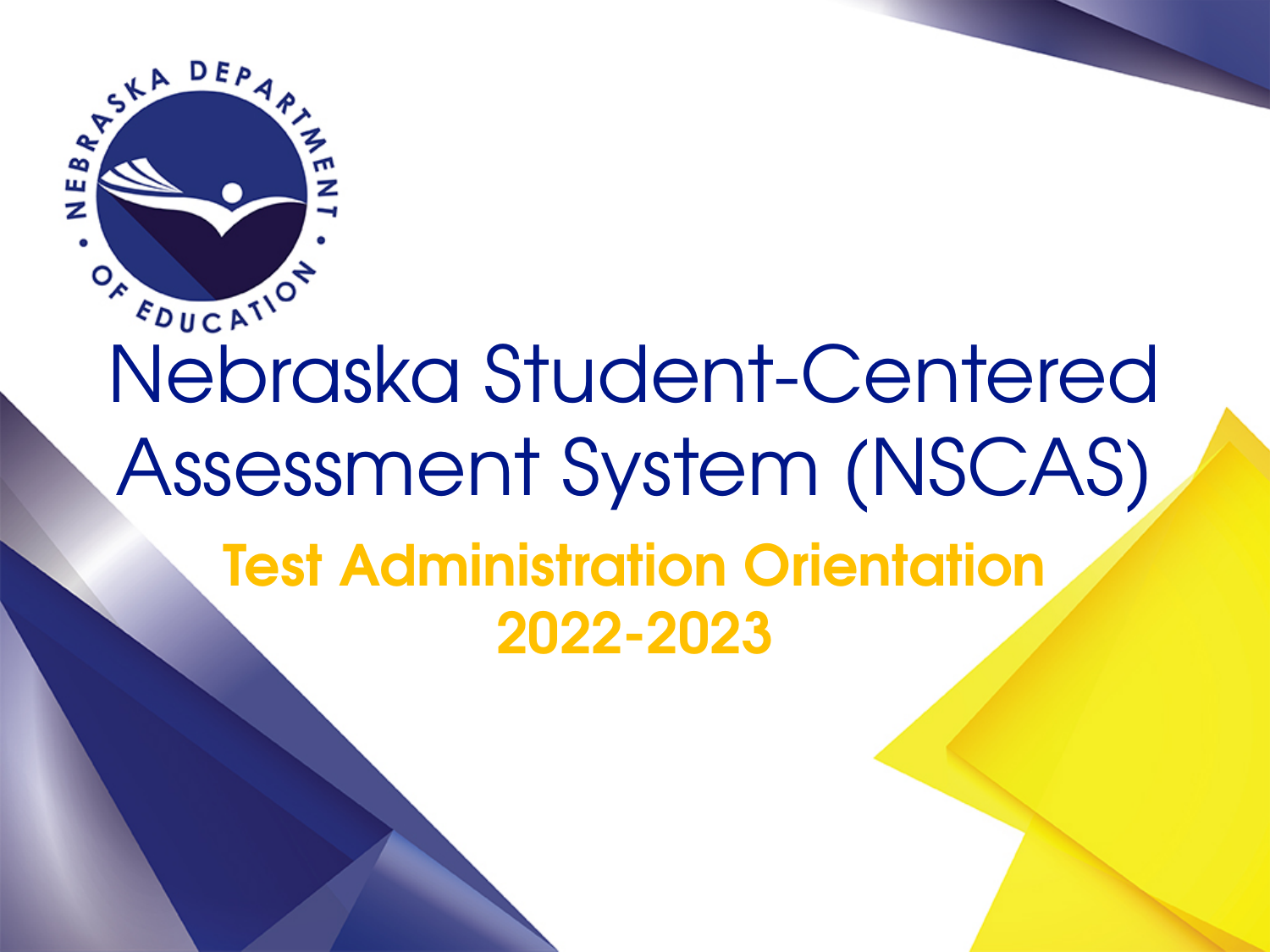

# Nebraska Student-Centered Assessment System (NSCAS)
Test Administration Orientation 2022-2023